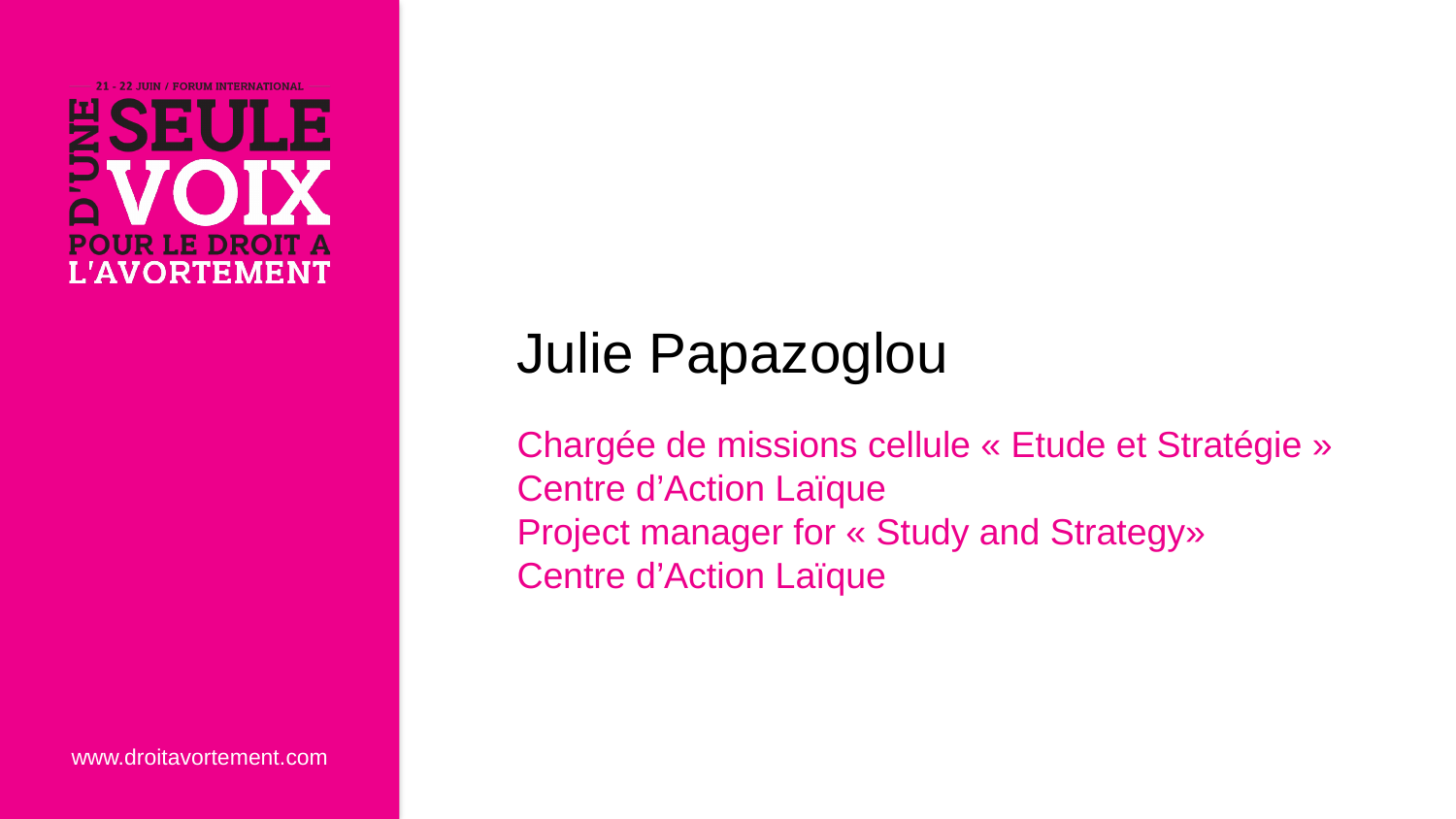

# Julie Papazoglou
Chargée de missions cellule « Etude et Stratégie »  Centre d’Action Laïque
Project manager for « Study and Strategy»       Centre d’Action Laïque